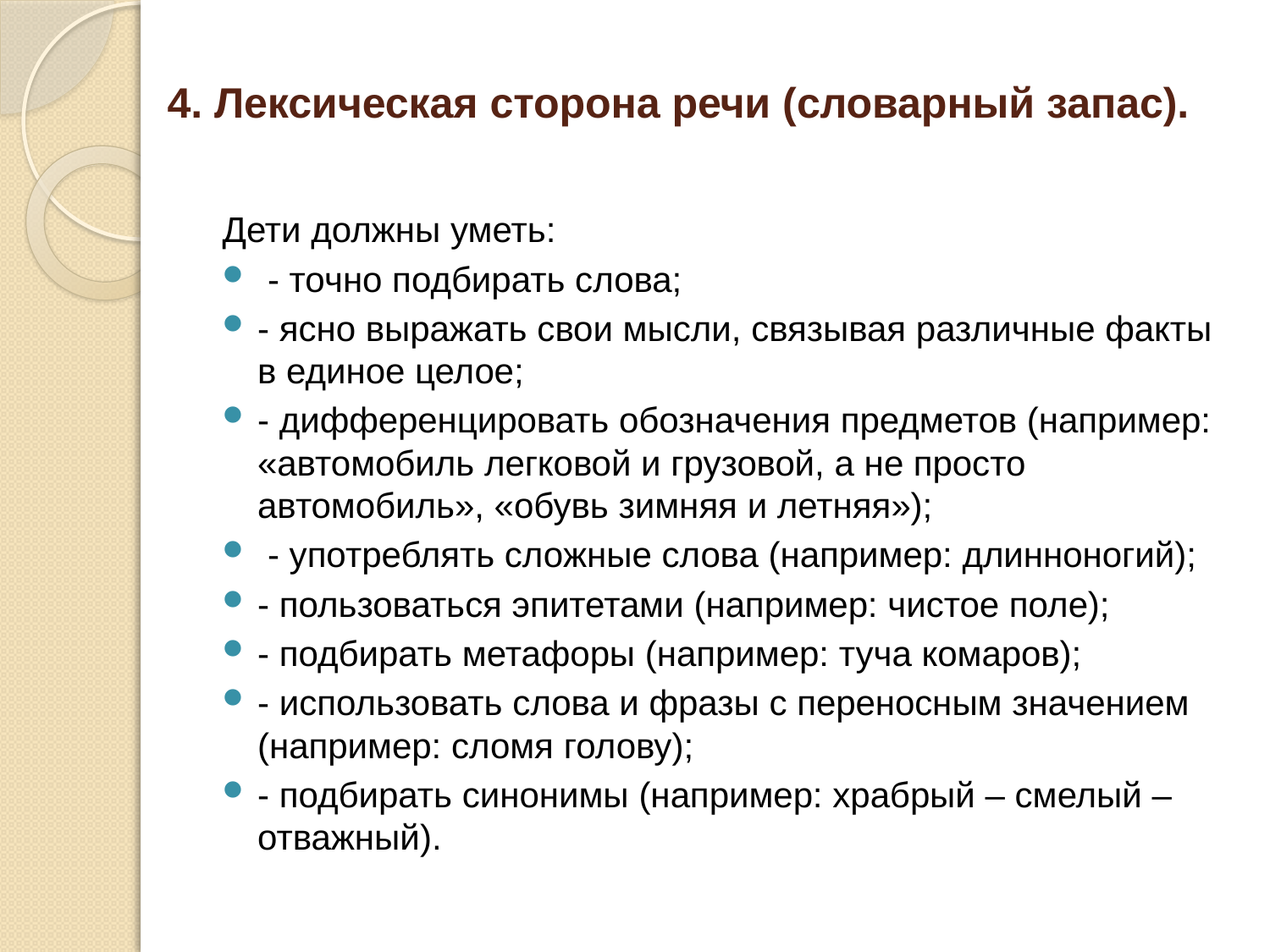

# 4. Лексическая сторона речи (словарный запас).
Дети должны уметь:
 - точно подбирать слова;
- ясно выражать свои мысли, связывая различные факты в единое целое;
- дифференцировать обозначения предметов (например: «автомобиль легковой и грузовой, а не просто автомобиль», «обувь зимняя и летняя»);
 - употреблять сложные слова (например: длинноногий);
- пользоваться эпитетами (например: чистое поле);
- подбирать метафоры (например: туча комаров);
- использовать слова и фразы с переносным значением (например: сломя голову);
- подбирать синонимы (например: храбрый – смелый – отважный).